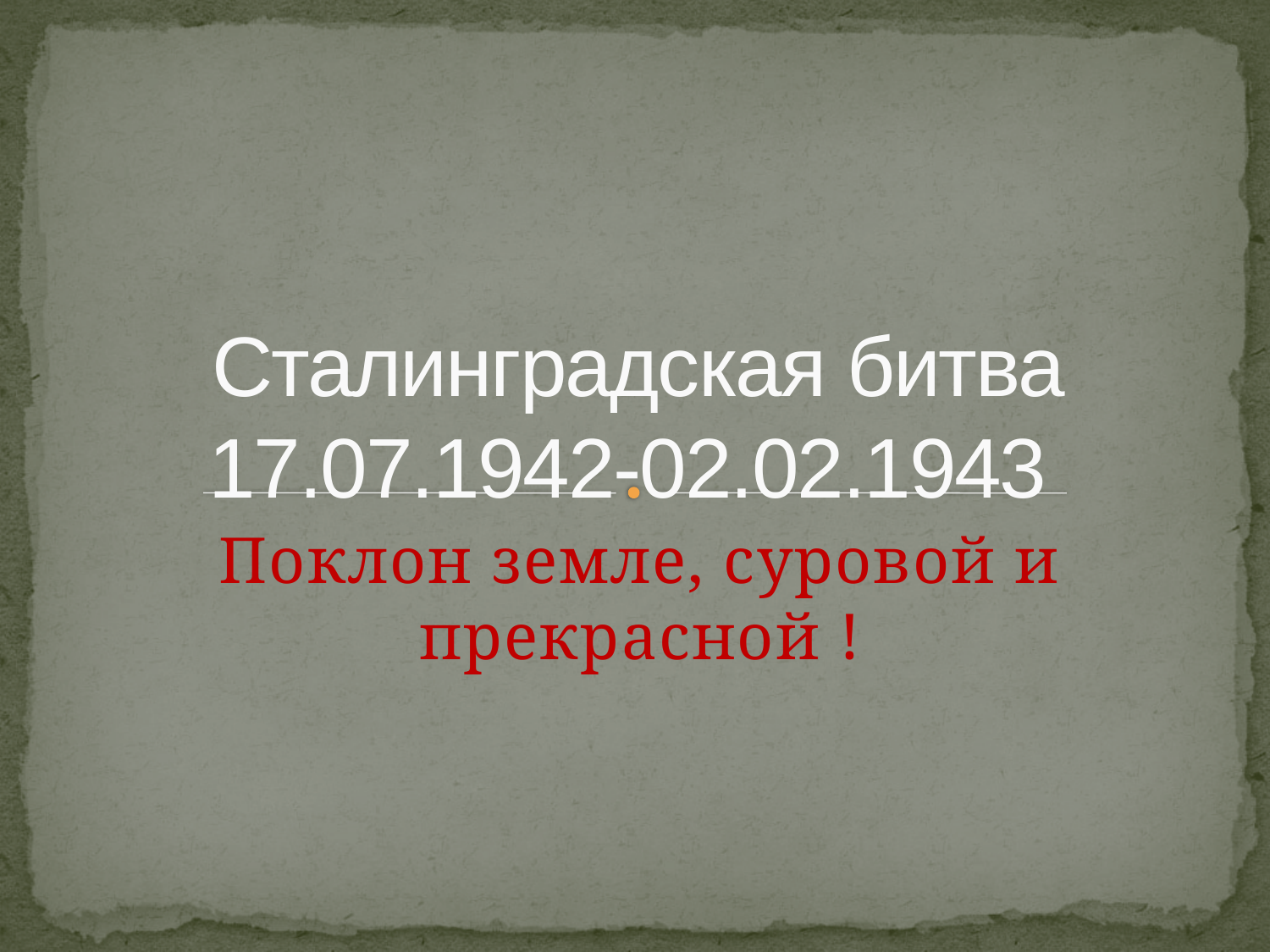

# Сталинградская битва 17.07.1942-02.02.1943
Поклон земле, суровой и прекрасной !